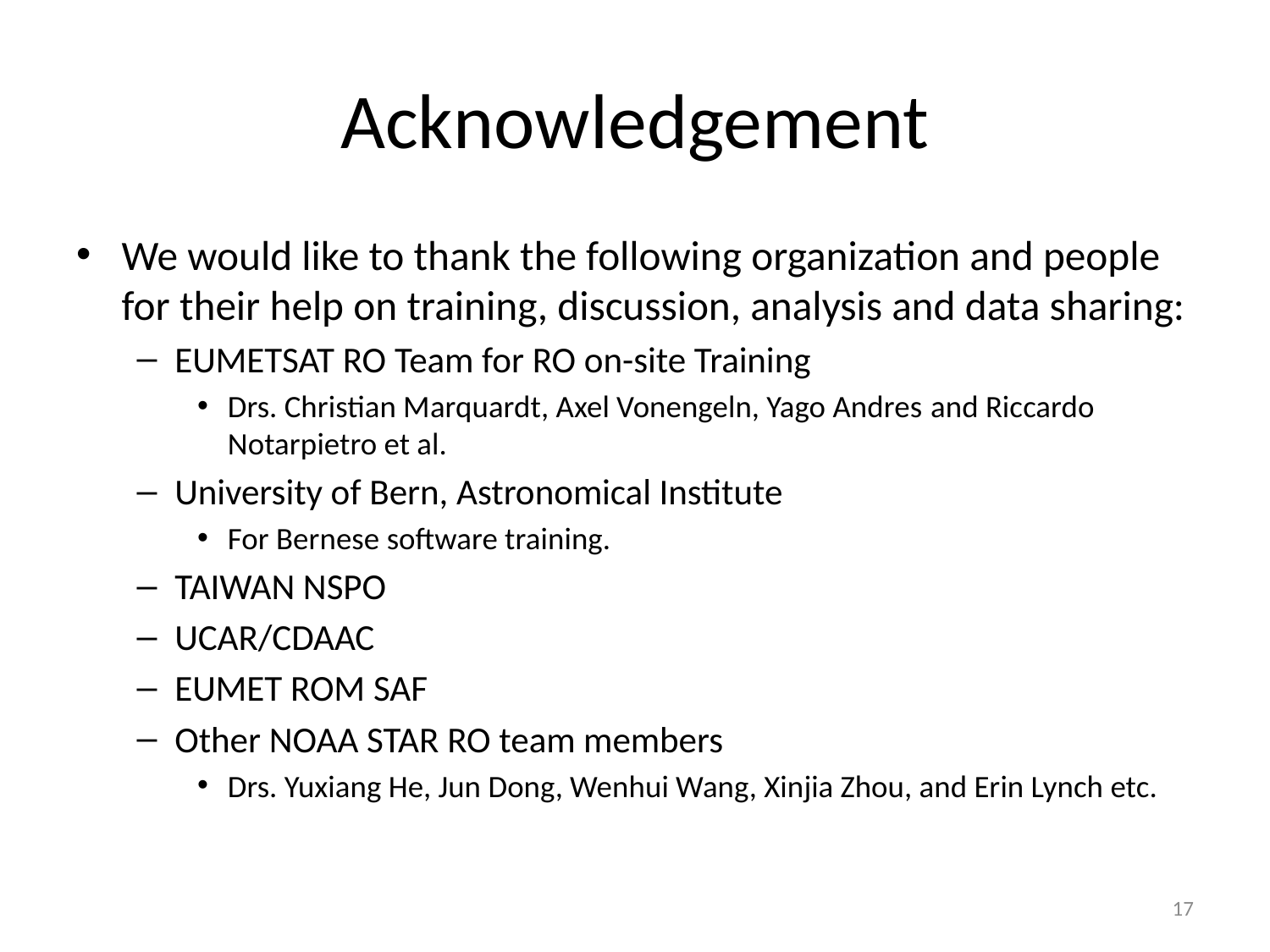

# Acknowledgement
We would like to thank the following organization and people for their help on training, discussion, analysis and data sharing:
EUMETSAT RO Team for RO on-site Training
Drs. Christian Marquardt, Axel Vonengeln, Yago Andres and Riccardo Notarpietro et al.
University of Bern, Astronomical Institute
For Bernese software training.
TAIWAN NSPO
UCAR/CDAAC
EUMET ROM SAF
Other NOAA STAR RO team members
Drs. Yuxiang He, Jun Dong, Wenhui Wang, Xinjia Zhou, and Erin Lynch etc.
17